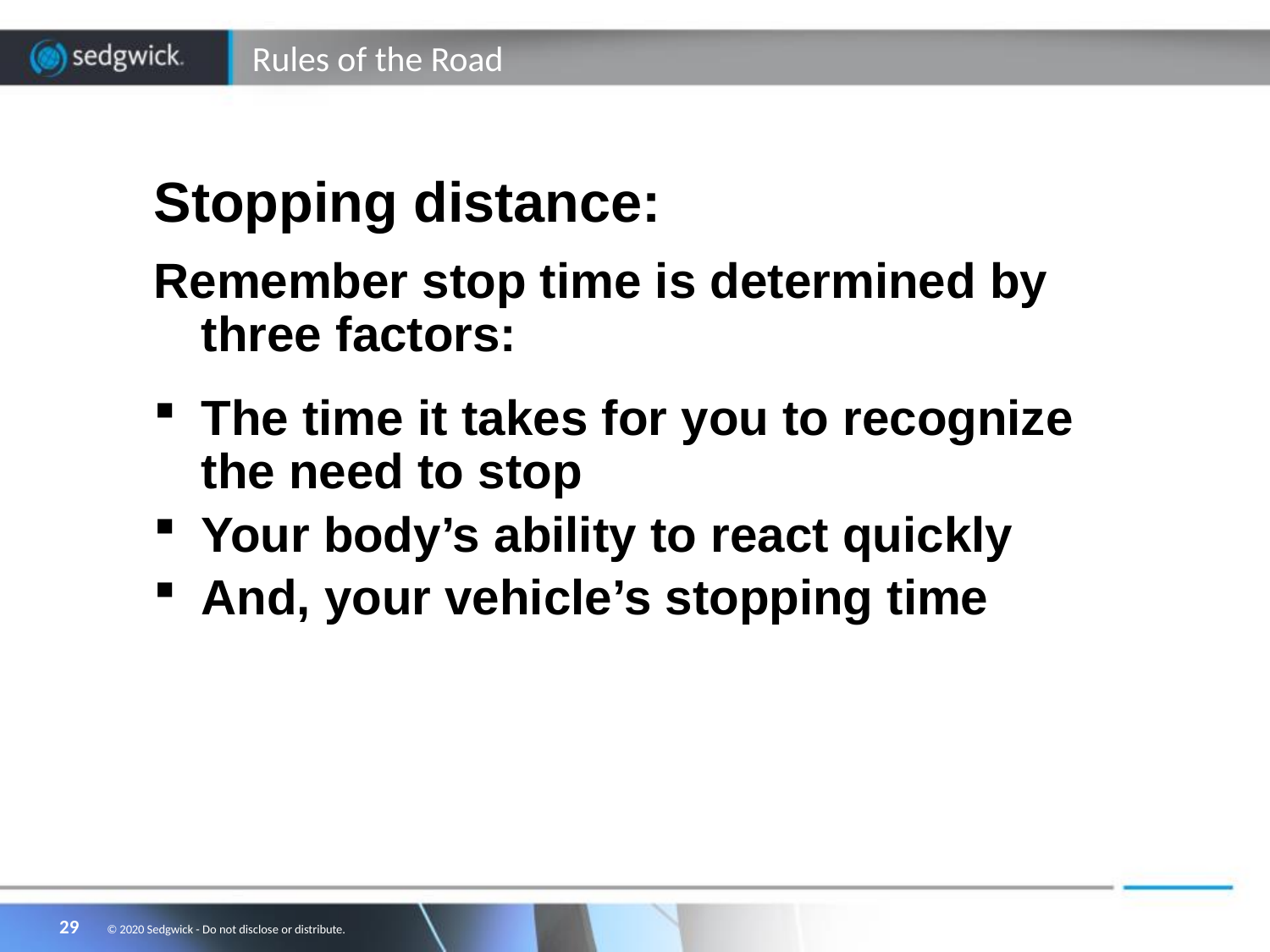

# Rules of the Road
Stopping distance:

Remember stop time is determined by three factors:

The time it takes for you to recognize the need to stop
Your body’s ability to react quickly
And, your vehicle’s stopping time